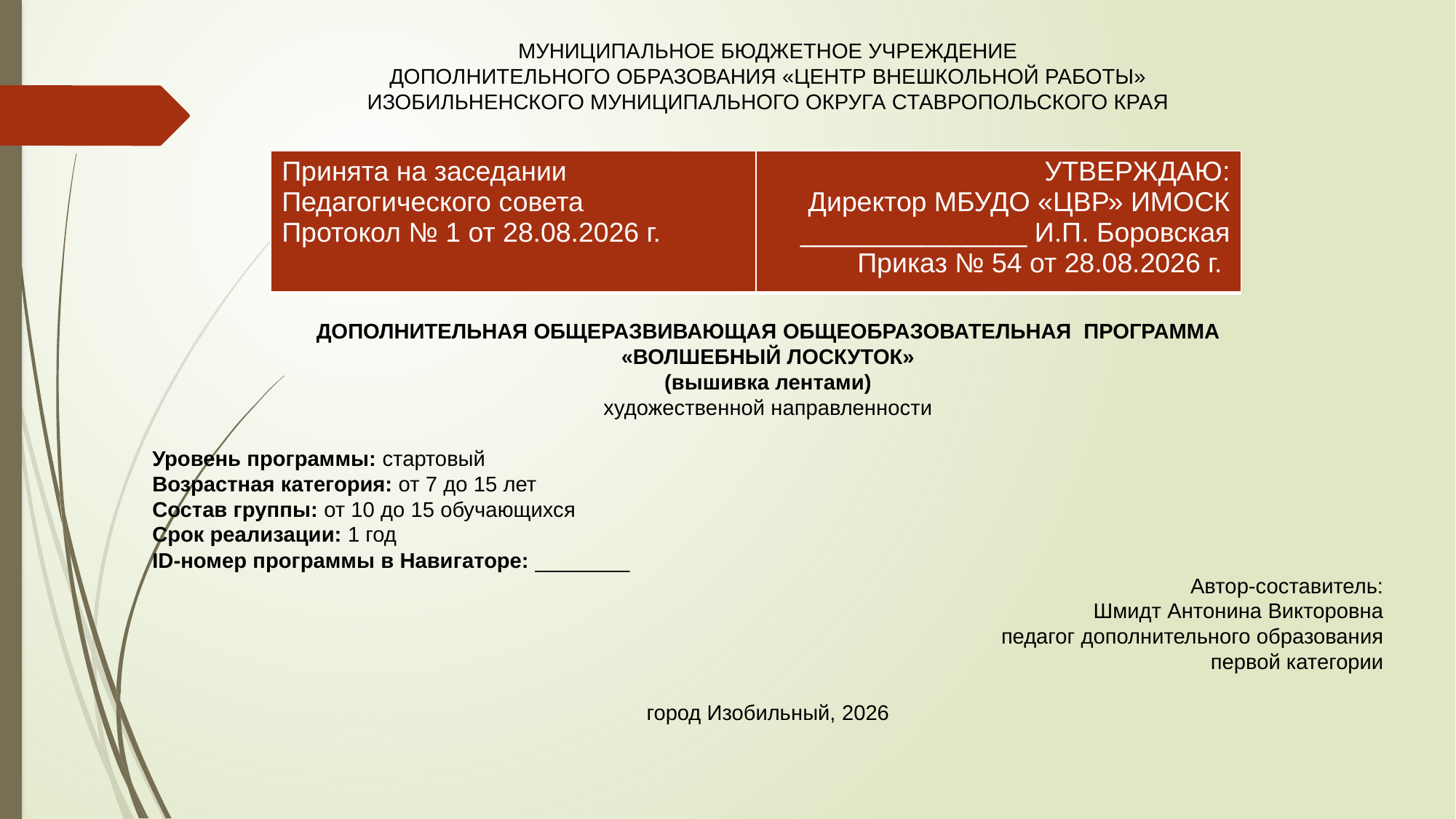

МУНИЦИПАЛЬНОЕ БЮДЖЕТНОЕ УЧРЕЖДЕНИЕ
ДОПОЛНИТЕЛЬНОГО ОБРАЗОВАНИЯ «ЦЕНТР ВНЕШКОЛЬНОЙ РАБОТЫ»
ИЗОБИЛЬНЕНСКОГО МУНИЦИПАЛЬНОГО ОКРУГА СТАВРОПОЛЬСКОГО КРАЯ

ДОПОЛНИТЕЛЬНАЯ ОБЩЕРАЗВИВАЮЩАЯ ОБЩЕОБРАЗОВАТЕЛЬНАЯ  ПРОГРАММА
«ВОЛШЕБНЫЙ ЛОСКУТОК»
(вышивка лентами)
художественной направленности

Уровень программы: стартовый
Возрастная категория: от 7 до 15 лет
Состав группы: от 10 до 15 обучающихся
Срок реализации: 1 год
ID-номер программы в Навигаторе: ________
   Автор-составитель:
Шмидт Антонина Викторовна
педагог дополнительного образования
первой категории

город Изобильный, 2026

| Принята на заседании Педагогического совета Протокол № 1 от 28.08.2026 г. | УТВЕРЖДАЮ: Директор МБУДО «ЦВР» ИМОСК \_\_\_\_\_\_\_\_\_\_\_\_\_\_\_ И.П. Боровская Приказ № 54 от 28.08.2026 г. |
| --- | --- |